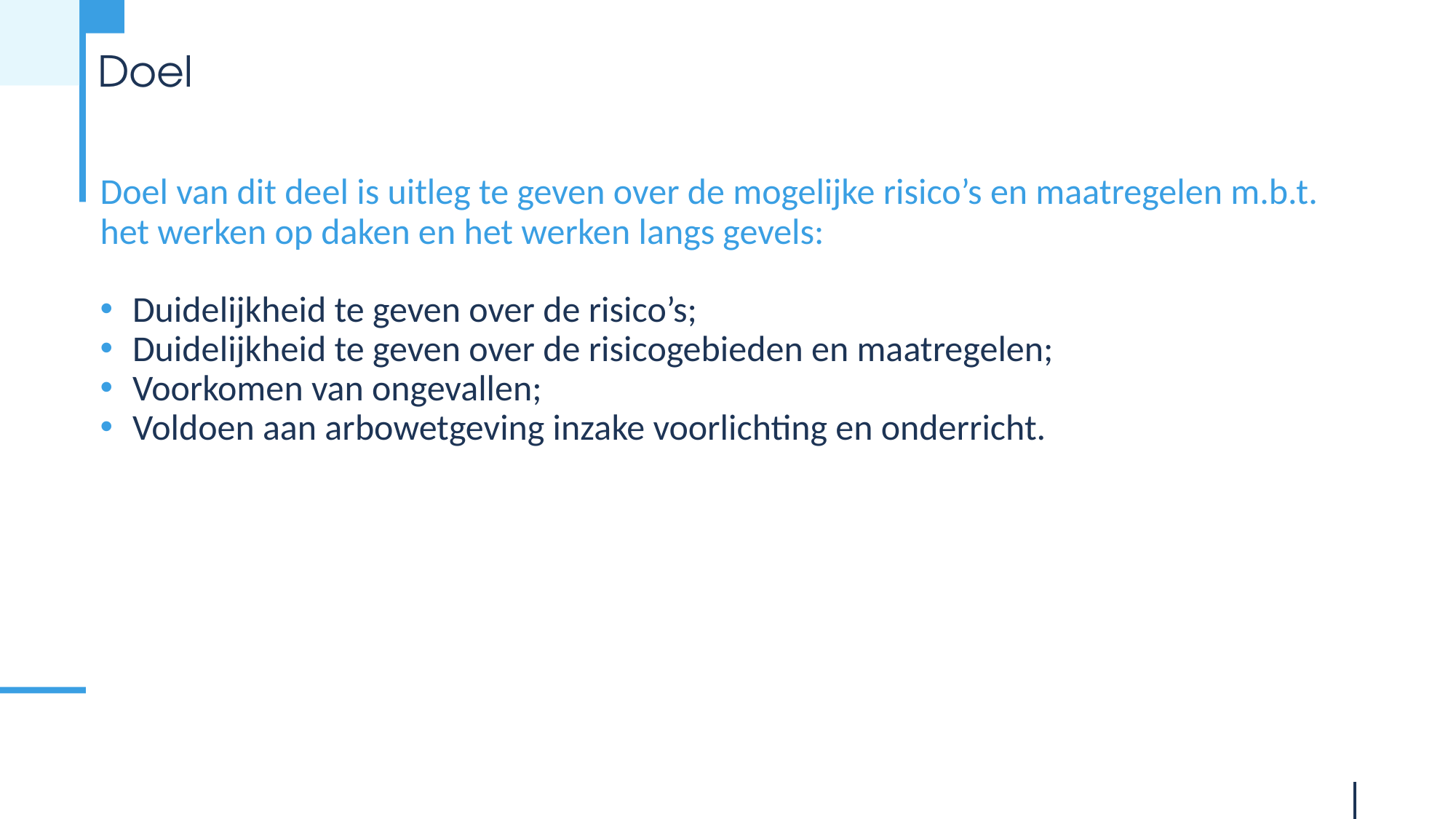

# Doel
Doel van dit deel is uitleg te geven over de mogelijke risico’s en maatregelen m.b.t. het werken op daken en het werken langs gevels:

Duidelijkheid te geven over de risico’s;
Duidelijkheid te geven over de risicogebieden en maatregelen;
Voorkomen van ongevallen;
Voldoen aan arbowetgeving inzake voorlichting en onderricht.